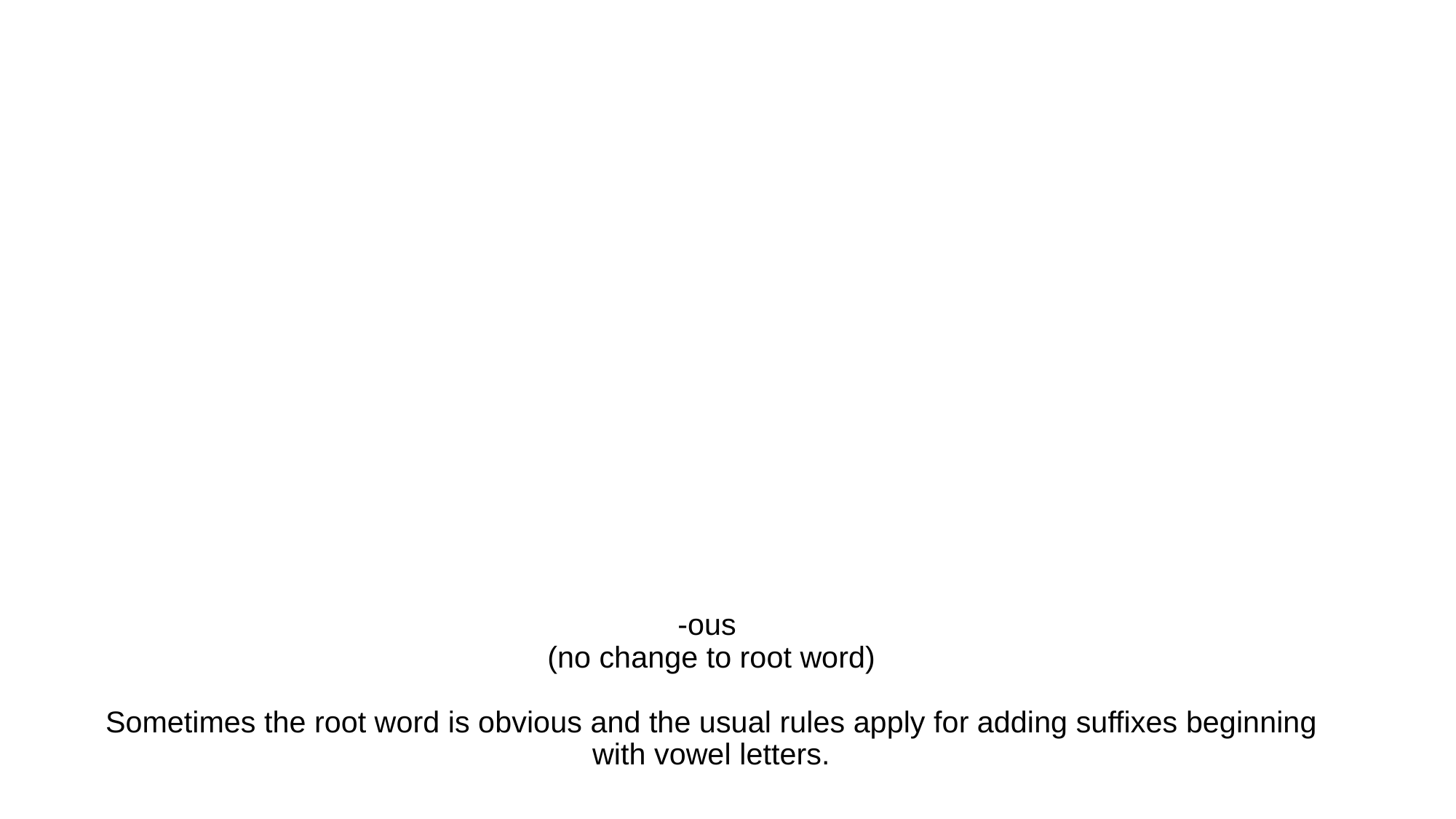

# -ous (no change to root word) Sometimes the root word is obvious and the usual rules apply for adding suffixes beginning with vowel letters.